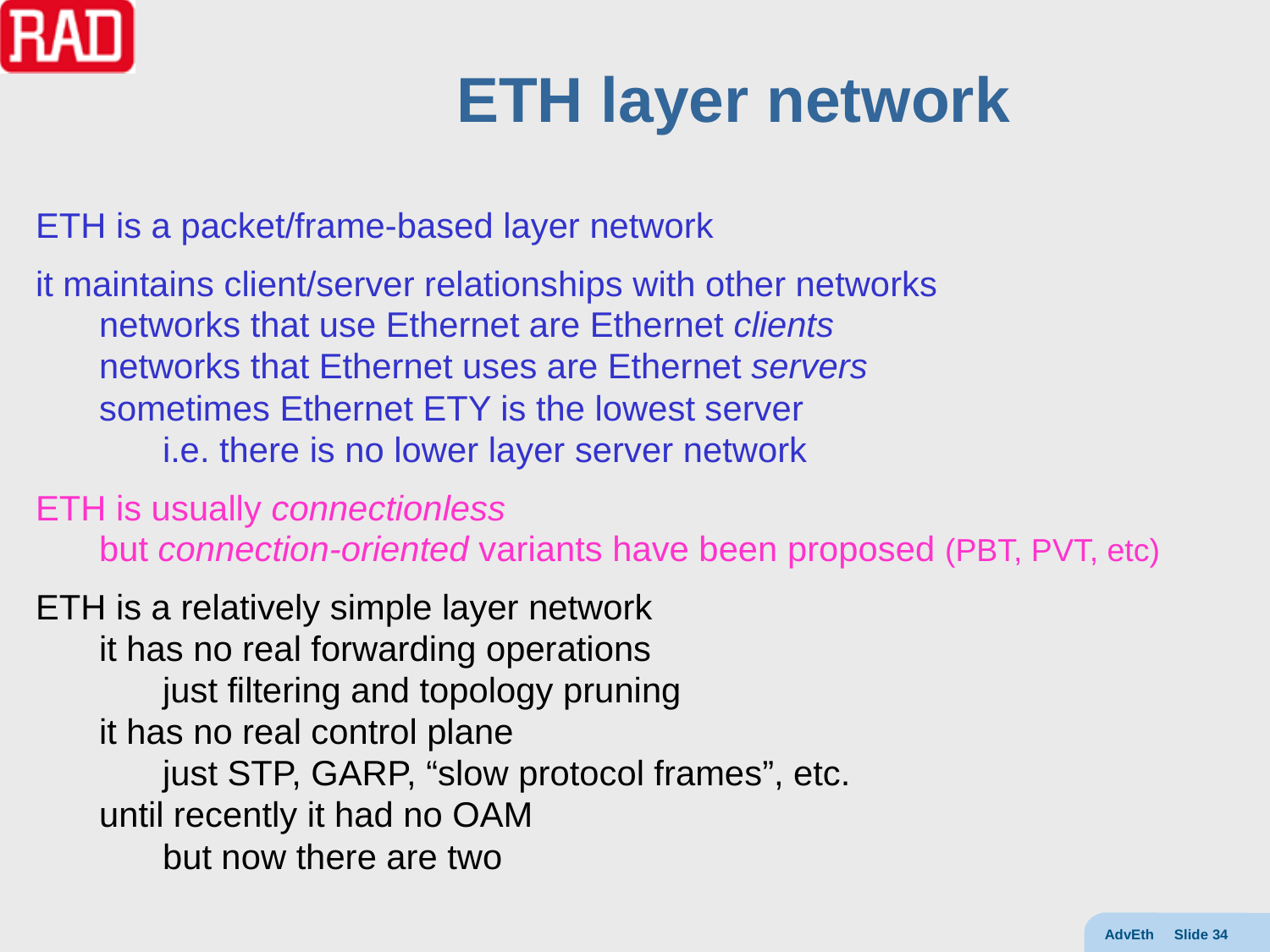

# ETH layer network
ETH is a packet/frame-based layer network
it maintains client/server relationships with other networks
networks that use Ethernet are Ethernet clients
networks that Ethernet uses are Ethernet servers
sometimes Ethernet ETY is the lowest server
i.e. there is no lower layer server network
ETH is usually connectionless
but connection-oriented variants have been proposed (PBT, PVT, etc)
ETH is a relatively simple layer network
it has no real forwarding operations
just filtering and topology pruning
it has no real control plane
just STP, GARP, “slow protocol frames”, etc.
until recently it had no OAM
but now there are two
AdvEth     Slide 34